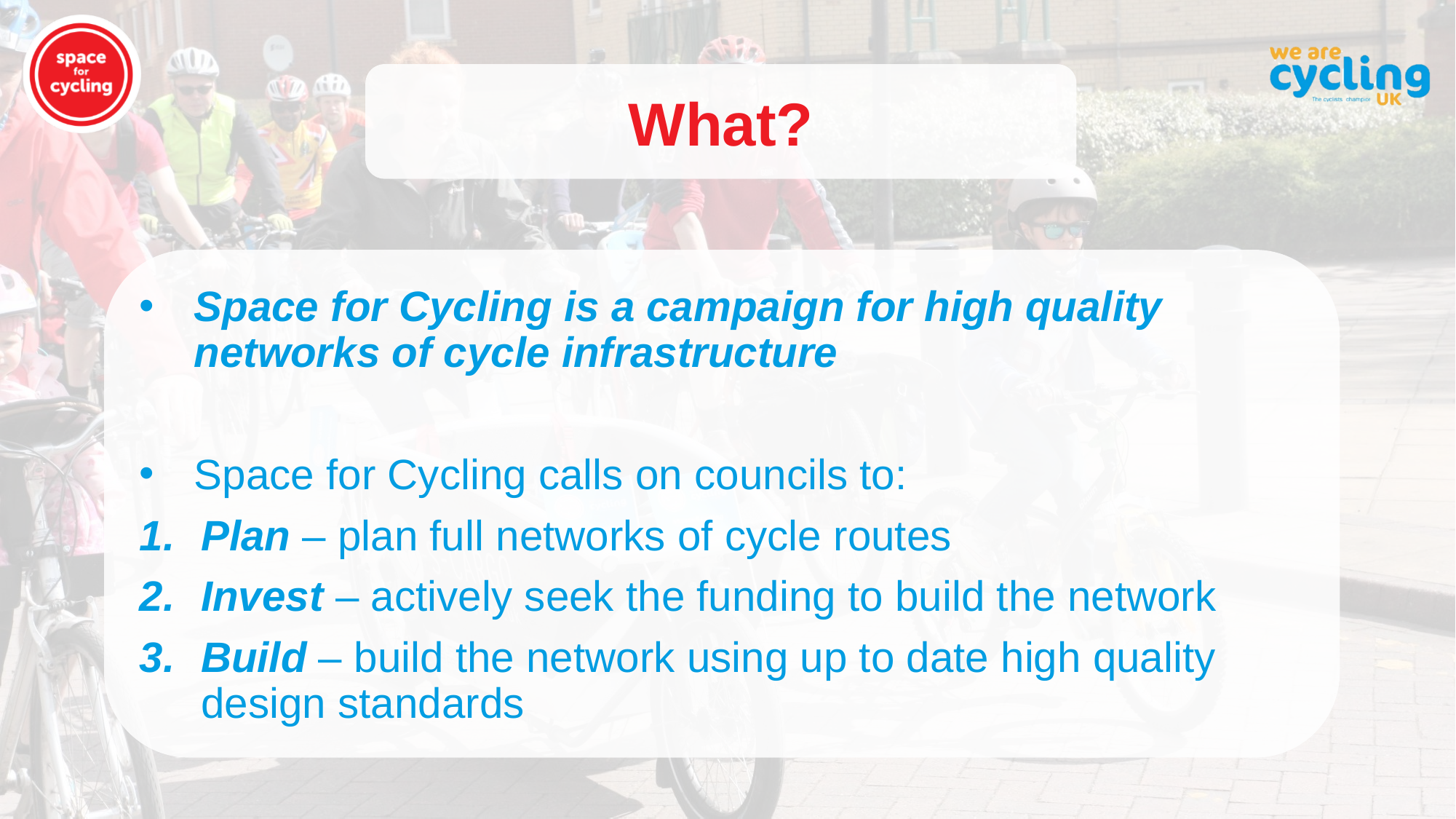

What?

Space for Cycling is a campaign for high quality networks of cycle infrastructure

Space for Cycling calls on councils to:
Plan – plan full networks of cycle routes
Invest – actively seek the funding to build the network
Build – build the network using up to date high quality design standards